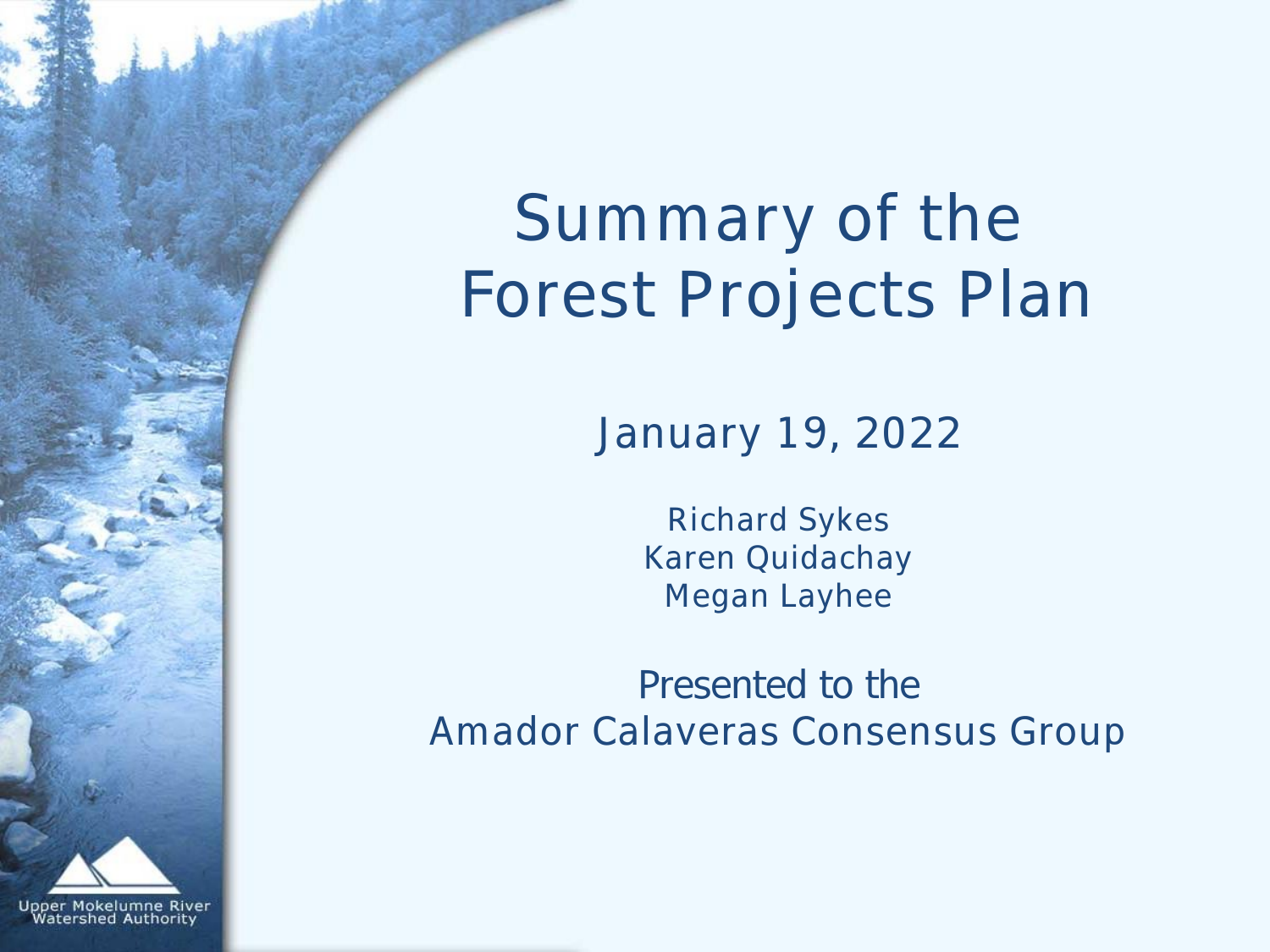

Summary of the
Forest Projects Plan
January 19, 2022
Richard Sykes
Karen Quidachay
Megan Layhee
Presented to the
Amador Calaveras Consensus Group